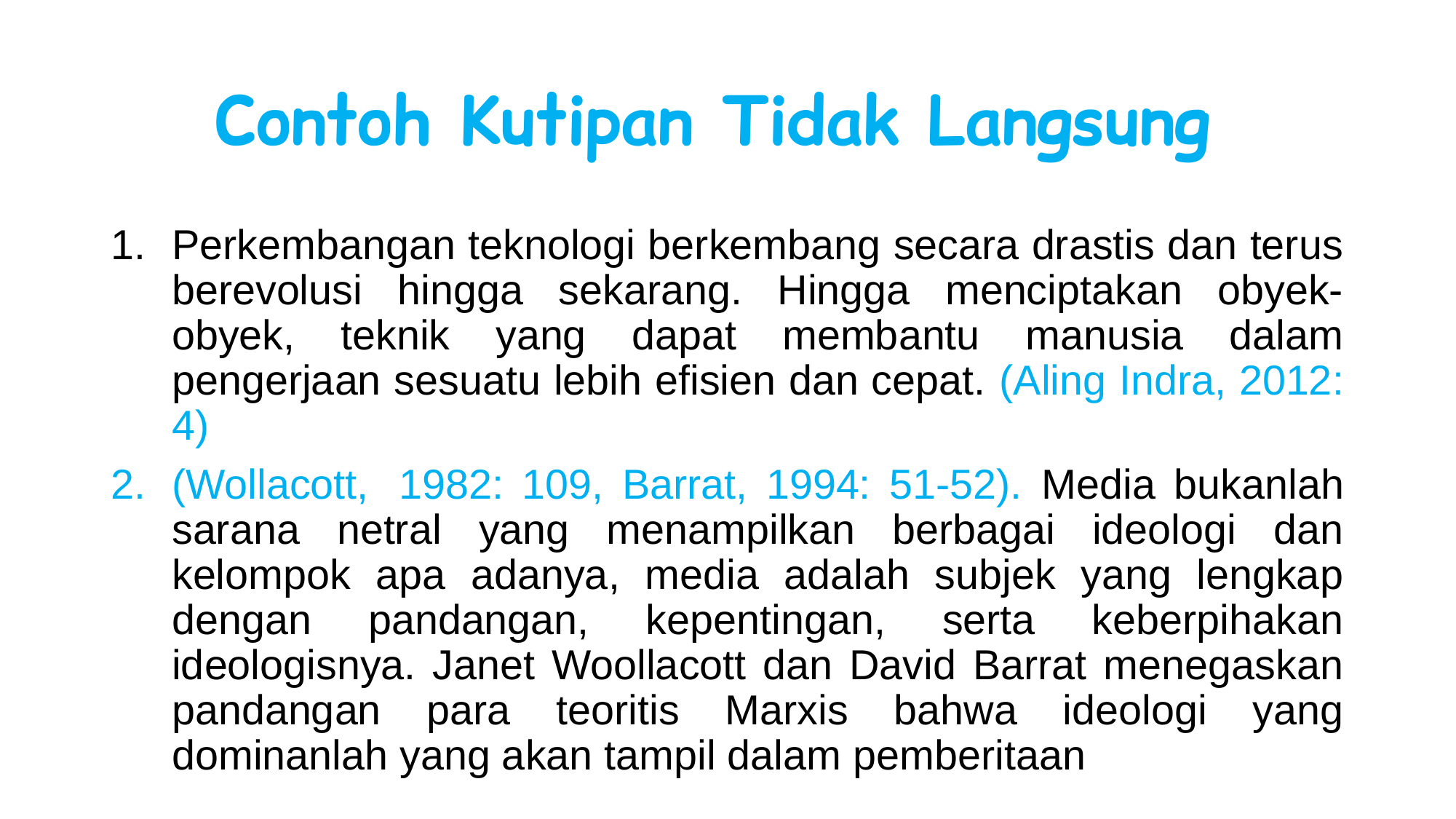

# Contoh Kutipan Tidak Langsung
Perkembangan teknologi berkembang secara drastis dan terus berevolusi hingga sekarang. Hingga menciptakan obyek-obyek, teknik yang dapat membantu manusia dalam pengerjaan sesuatu lebih efisien dan cepat. (Aling Indra, 2012: 4)
(Wollacott,  1982: 109, Barrat, 1994: 51-52). Media bukanlah sarana netral yang menampilkan berbagai ideologi dan kelompok apa adanya, media adalah subjek yang lengkap dengan pandangan, kepentingan, serta keberpihakan ideologisnya. Janet Woollacott dan David Barrat menegaskan pandangan para teoritis Marxis bahwa ideologi yang dominanlah yang akan tampil dalam pemberitaan